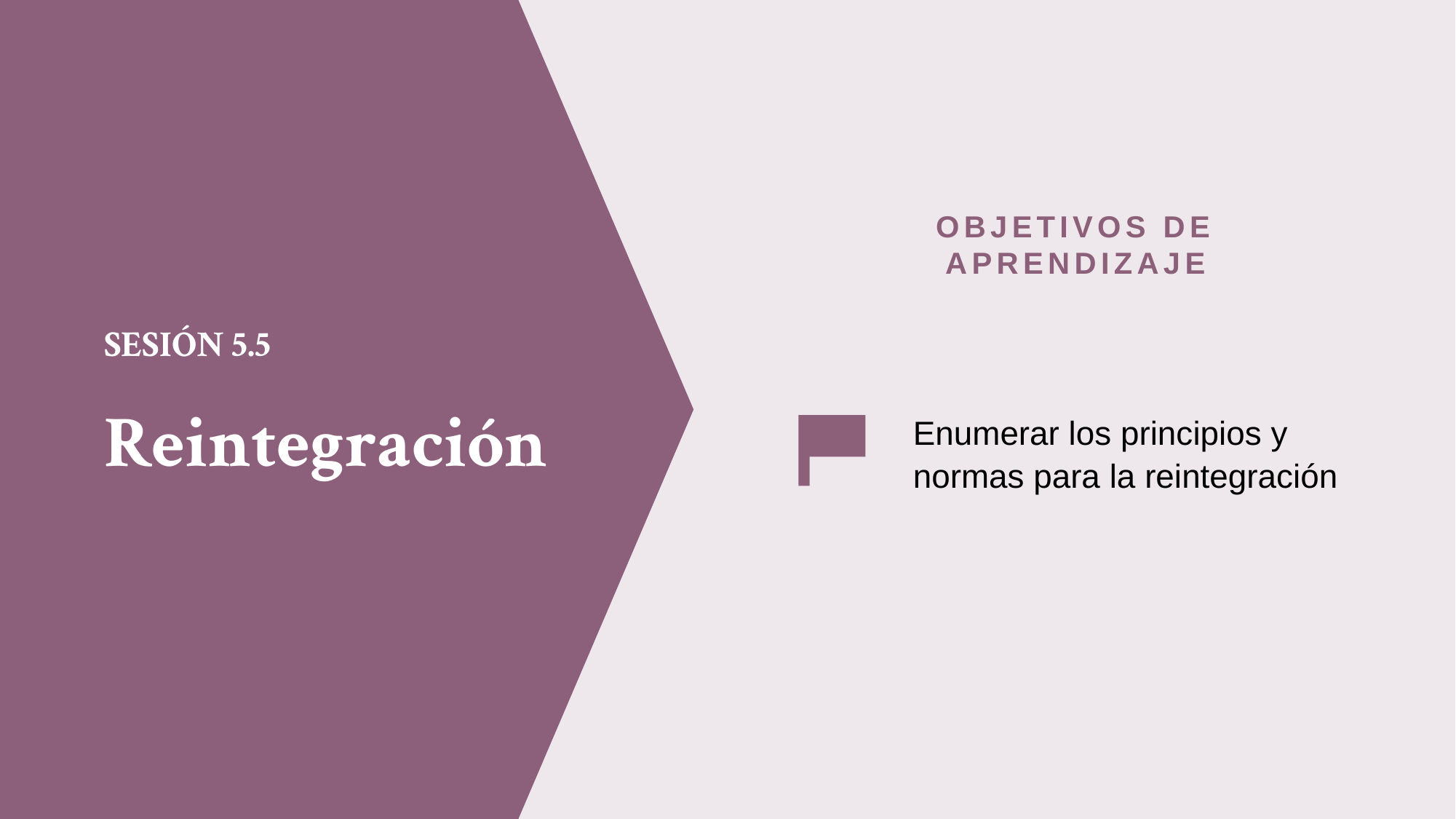

OBJETIVOS DE APRENDIZAJE
# SESIÓN 5.5 Reintegración
Enumerar los principios y normas para la reintegración